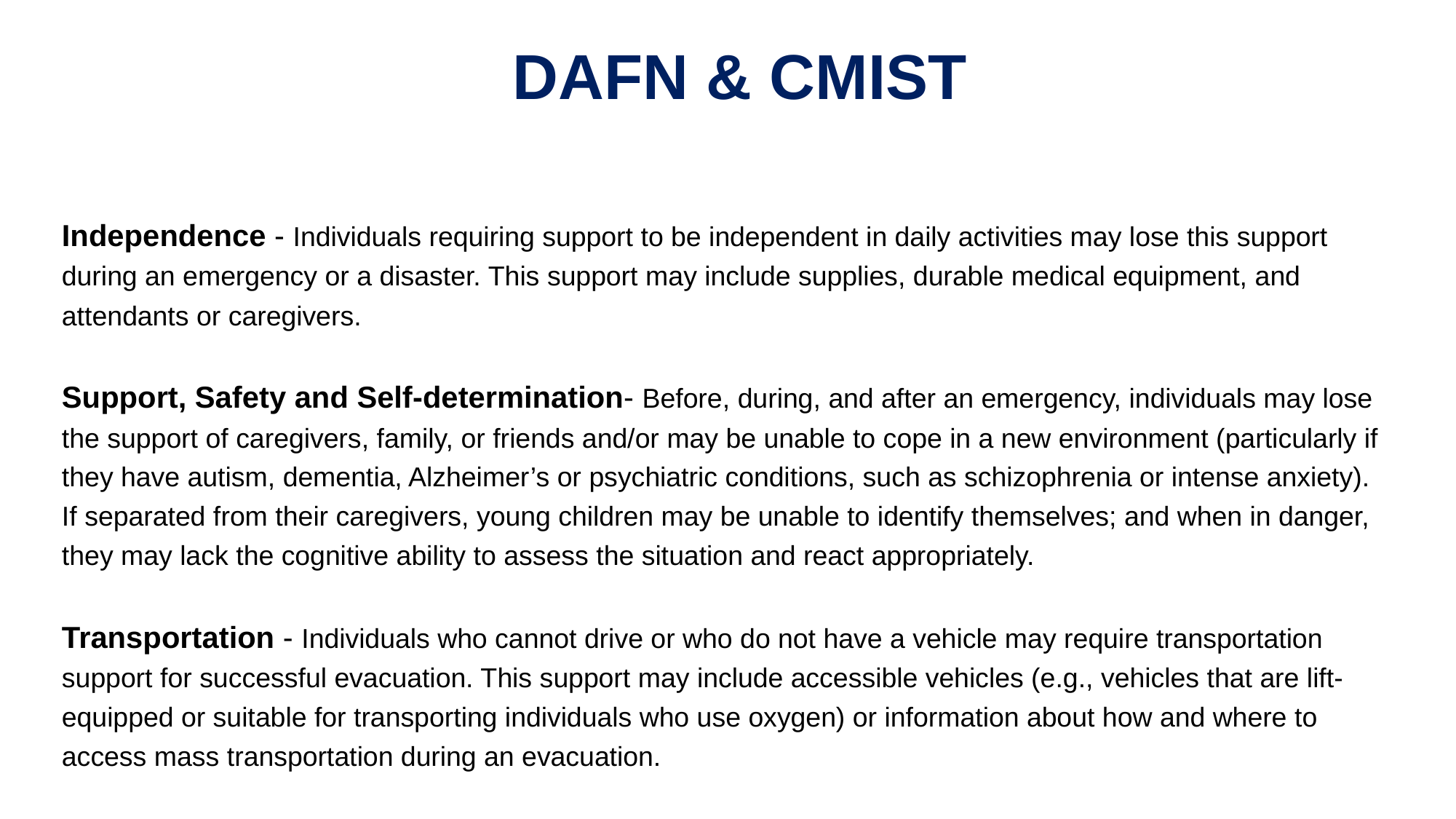

DAFN & CMIST
Independence - Individuals requiring support to be independent in daily activities may lose this support during an emergency or a disaster. This support may include supplies, durable medical equipment, and attendants or caregivers.

Support, Safety and Self-determination- Before, during, and after an emergency, individuals may lose the support of caregivers, family, or friends and/or may be unable to cope in a new environment (particularly if they have autism, dementia, Alzheimer’s or psychiatric conditions, such as schizophrenia or intense anxiety). If separated from their caregivers, young children may be unable to identify themselves; and when in danger, they may lack the cognitive ability to assess the situation and react appropriately.

Transportation - Individuals who cannot drive or who do not have a vehicle may require transportation support for successful evacuation. This support may include accessible vehicles (e.g., vehicles that are lift-equipped or suitable for transporting individuals who use oxygen) or information about how and where to access mass transportation during an evacuation.